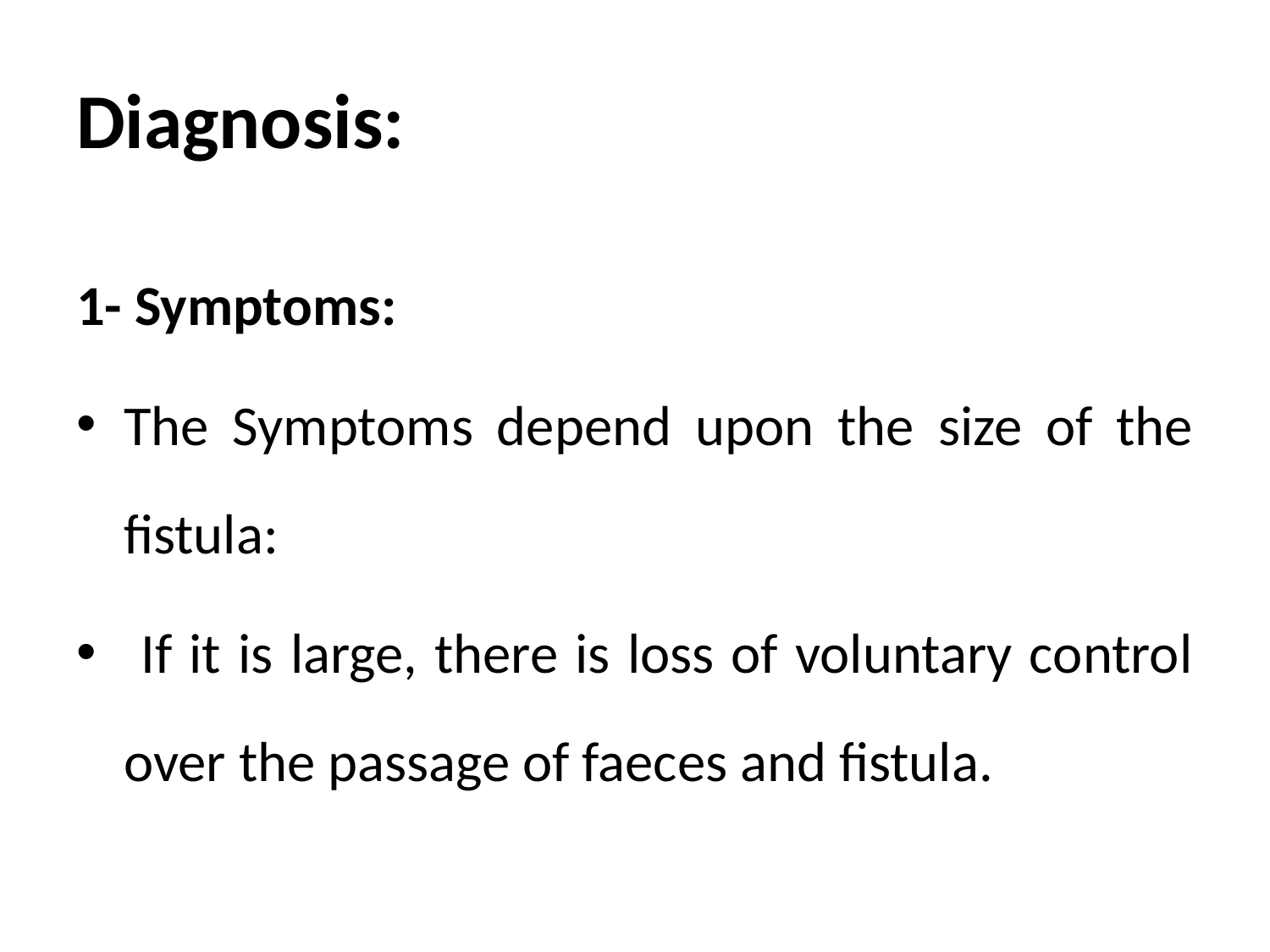

# Diagnosis:
1- Symptoms:
The Symptoms depend upon the size of the fistula:
 If it is large, there is loss of voluntary control over the passage of faeces and fistula.